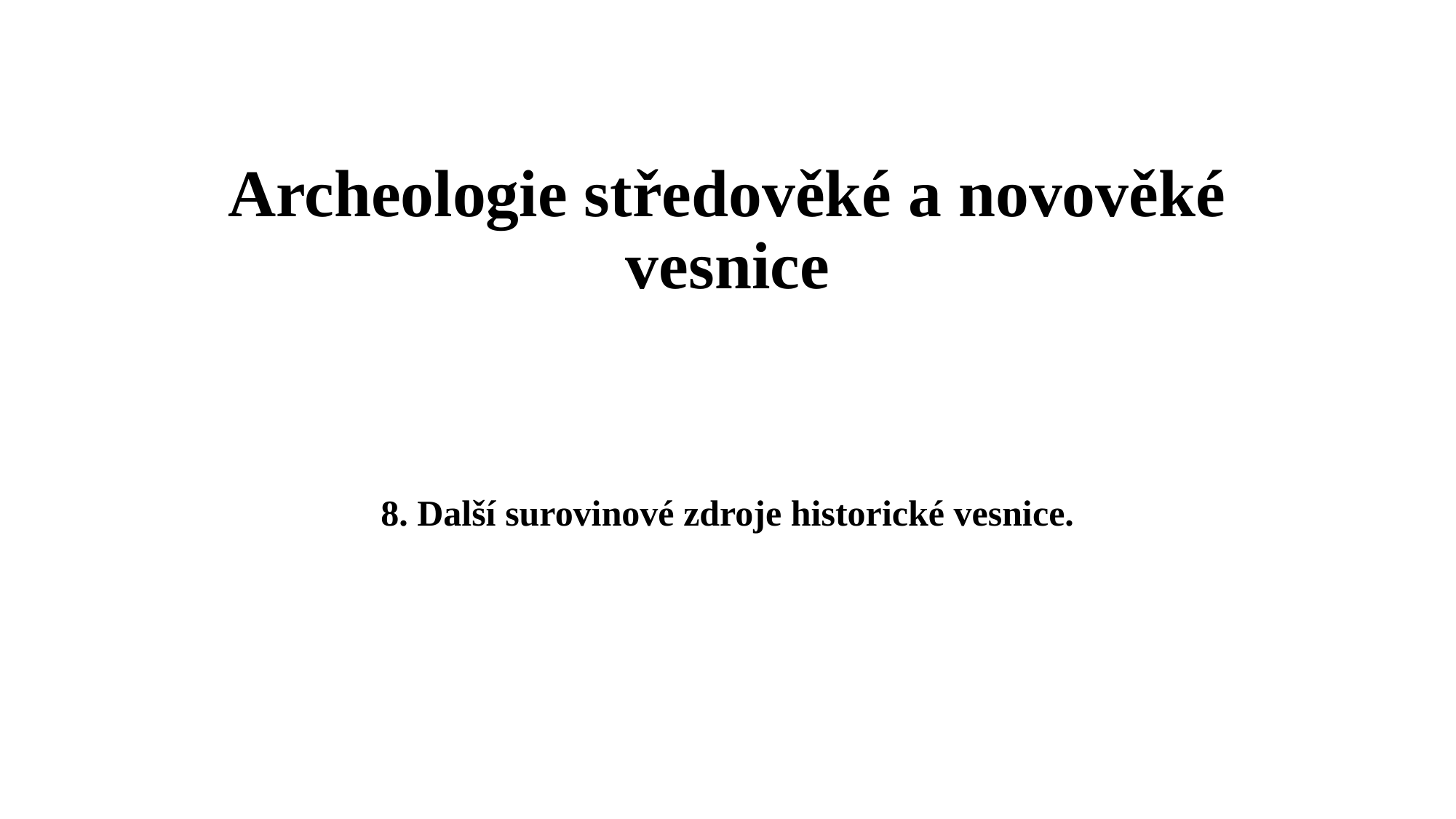

# Archeologie středověké a novověké vesnice

8. Další surovinové zdroje historické vesnice.